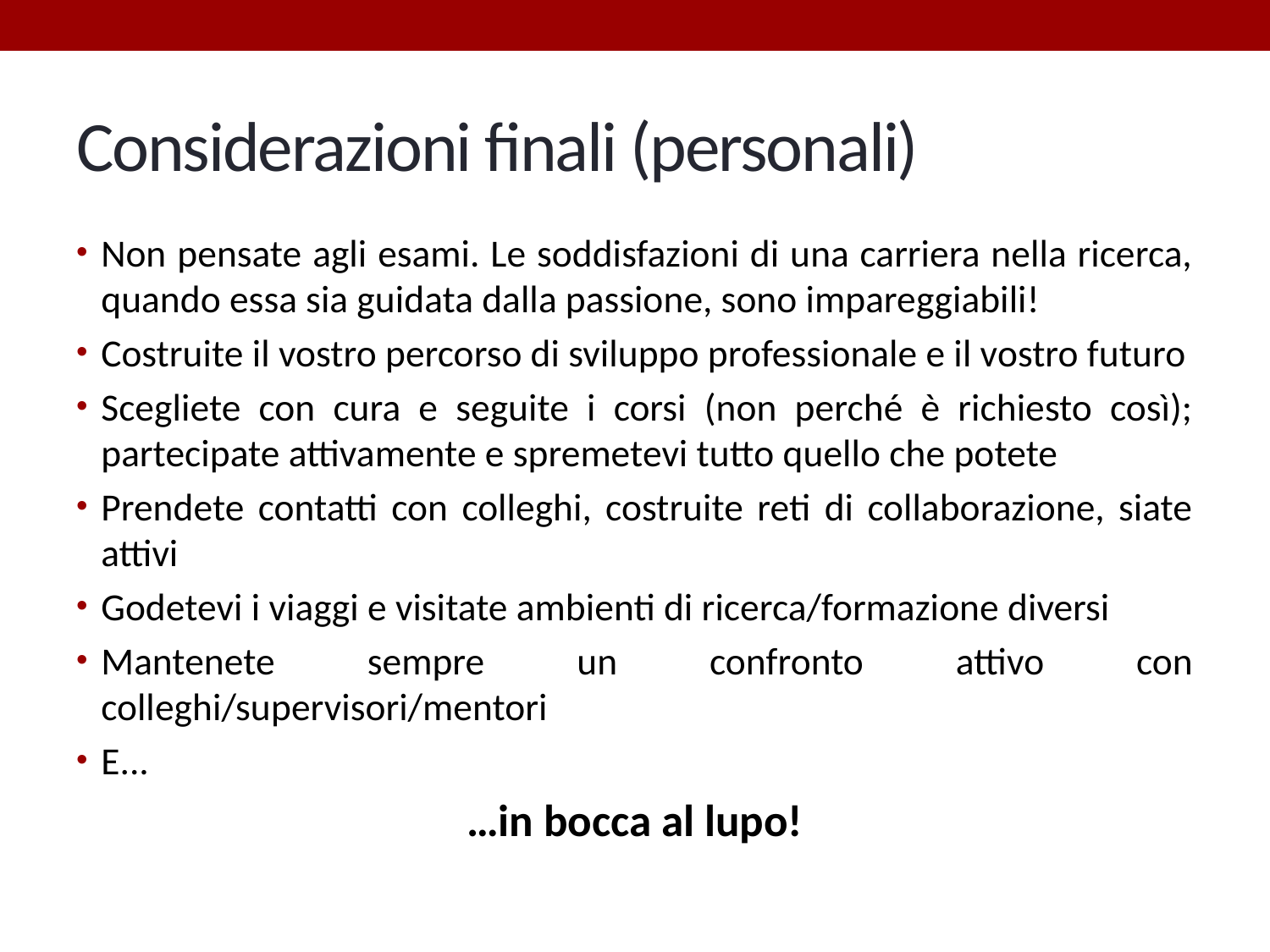

# Considerazioni finali (personali)
Non pensate agli esami. Le soddisfazioni di una carriera nella ricerca, quando essa sia guidata dalla passione, sono impareggiabili!
Costruite il vostro percorso di sviluppo professionale e il vostro futuro
Scegliete con cura e seguite i corsi (non perché è richiesto così); partecipate attivamente e spremetevi tutto quello che potete
Prendete contatti con colleghi, costruite reti di collaborazione, siate attivi
Godetevi i viaggi e visitate ambienti di ricerca/formazione diversi
Mantenete sempre un confronto attivo con colleghi/supervisori/mentori
E...
…in bocca al lupo!